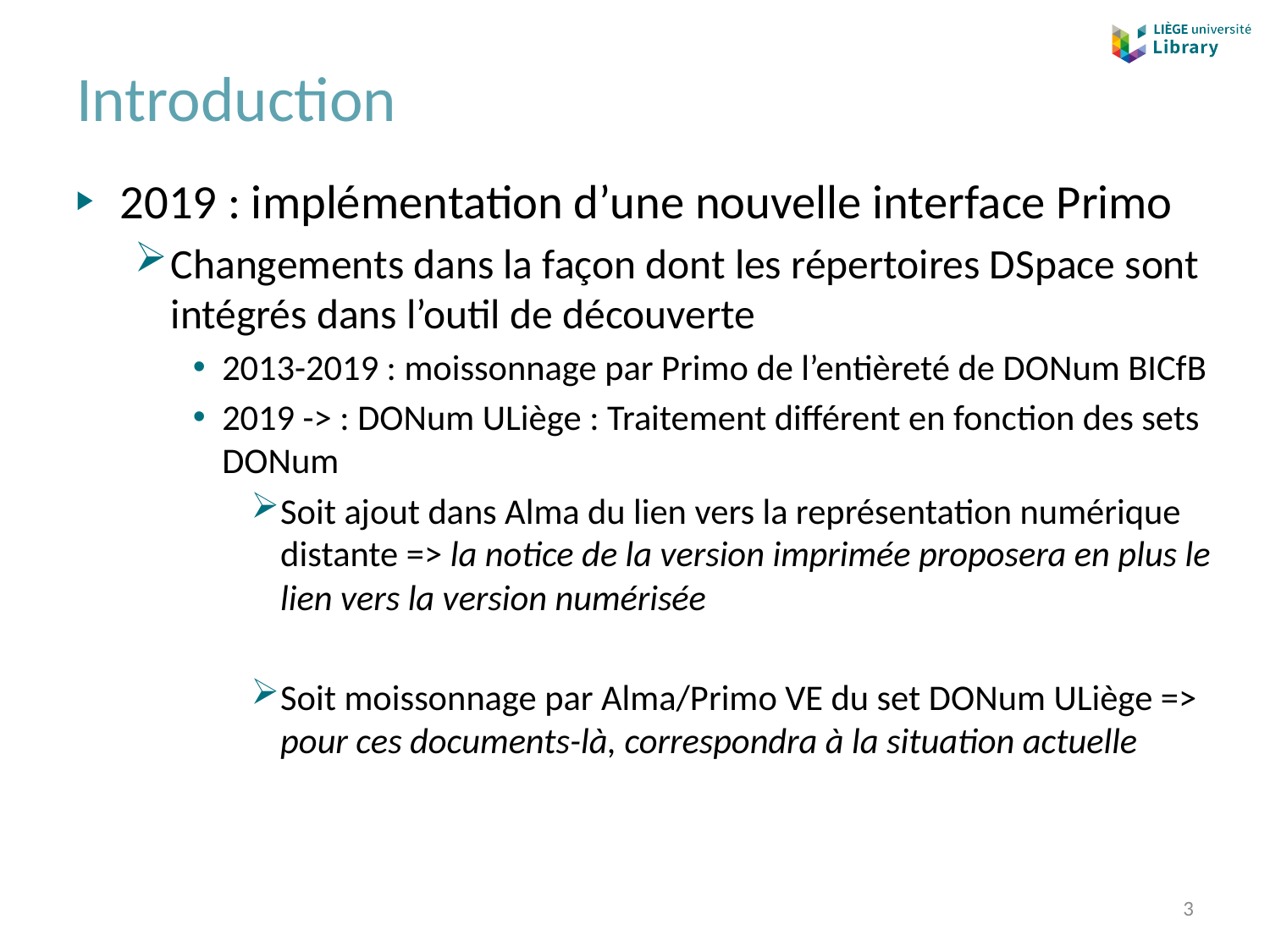

# Introduction
2019 : implémentation d’une nouvelle interface Primo
Changements dans la façon dont les répertoires DSpace sont intégrés dans l’outil de découverte
2013-2019 : moissonnage par Primo de l’entièreté de DONum BICfB
2019 -> : DONum ULiège : Traitement différent en fonction des sets DONum
Soit ajout dans Alma du lien vers la représentation numérique distante => la notice de la version imprimée proposera en plus le lien vers la version numérisée

Soit moissonnage par Alma/Primo VE du set DONum ULiège => pour ces documents-là, correspondra à la situation actuelle

3